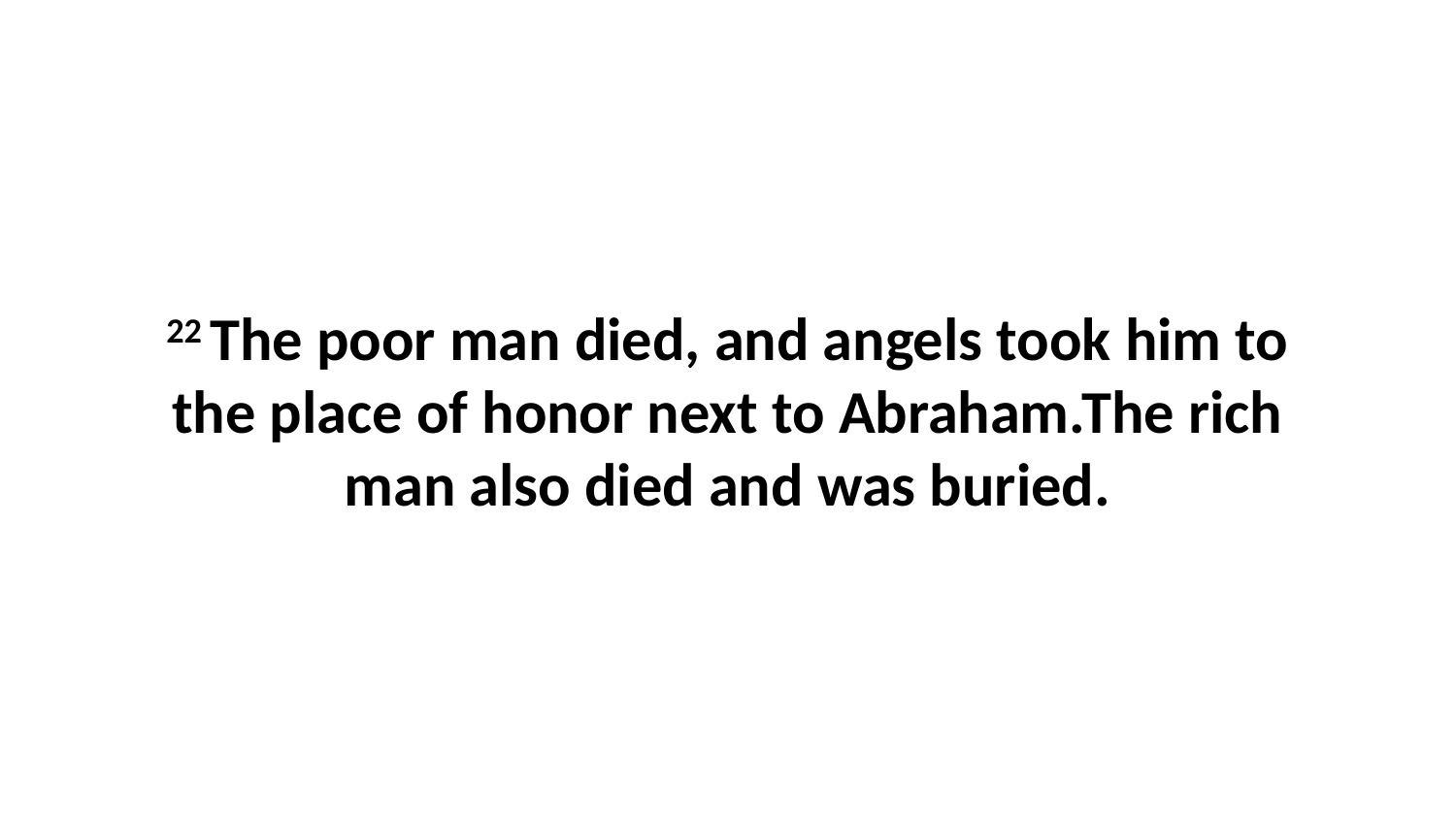

22 The poor man died, and angels took him to the place of honor next to Abraham.The rich man also died and was buried.